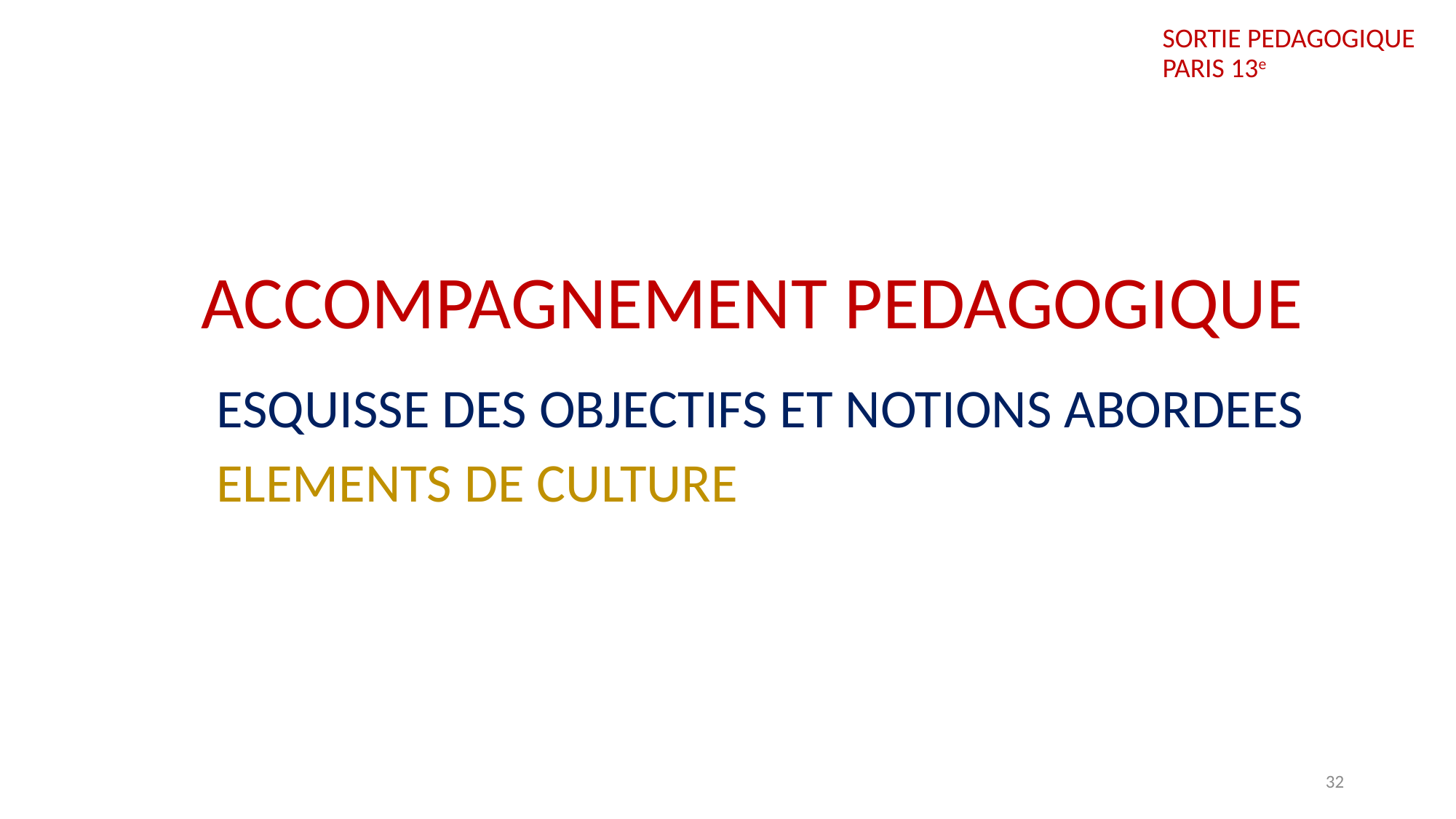

SORTIE PEDAGOGIQUE
PARIS 13e
ACCOMPAGNEMENT PEDAGOGIQUE
ESQUISSE DES OBJECTIFS ET NOTIONS ABORDEES
ELEMENTS DE CULTURE

32